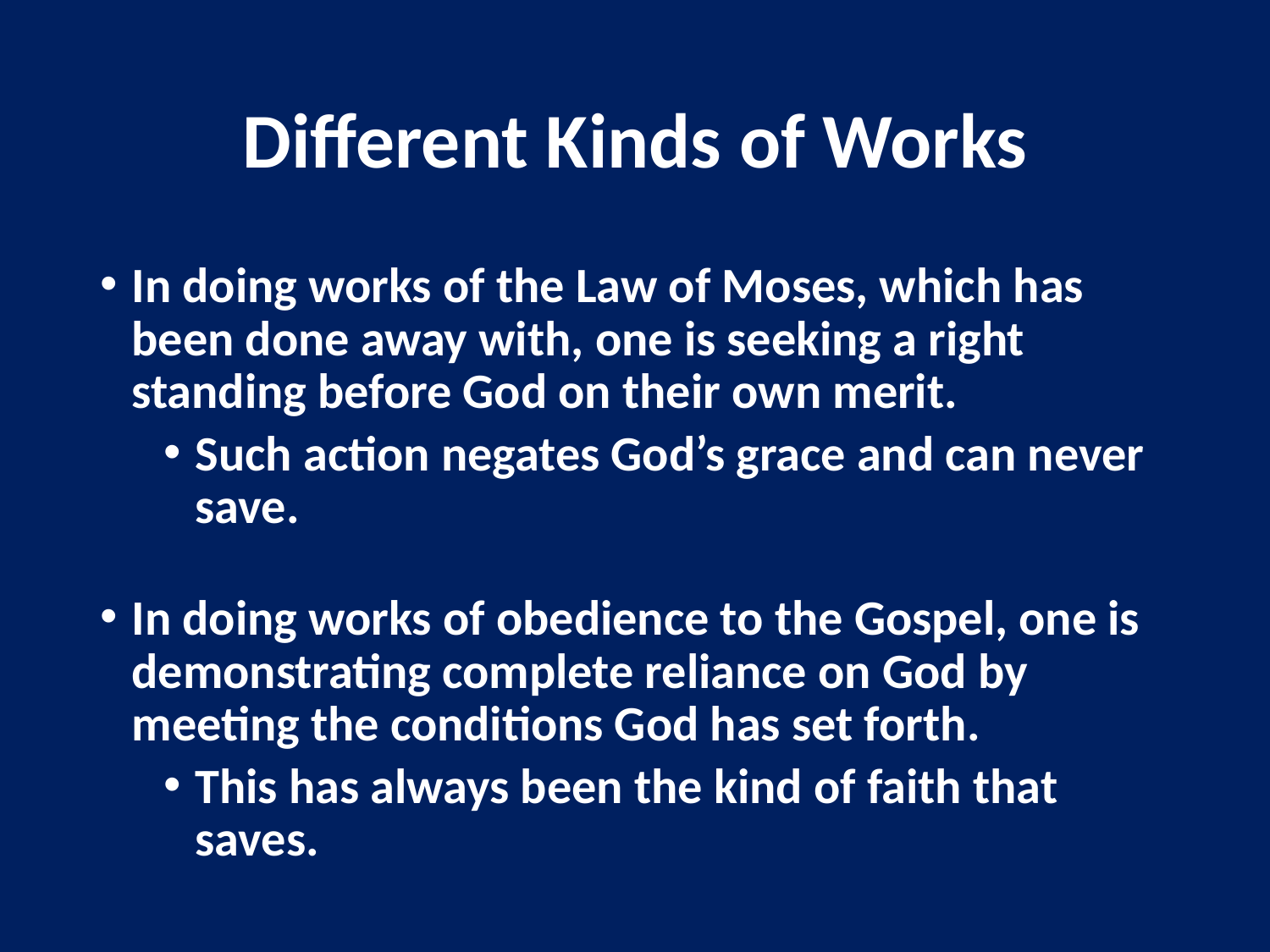

# Different Kinds of Works
In doing works of the Law of Moses, which has been done away with, one is seeking a right standing before God on their own merit.
Such action negates God’s grace and can never save.

In doing works of obedience to the Gospel, one is demonstrating complete reliance on God by meeting the conditions God has set forth.
This has always been the kind of faith that saves.